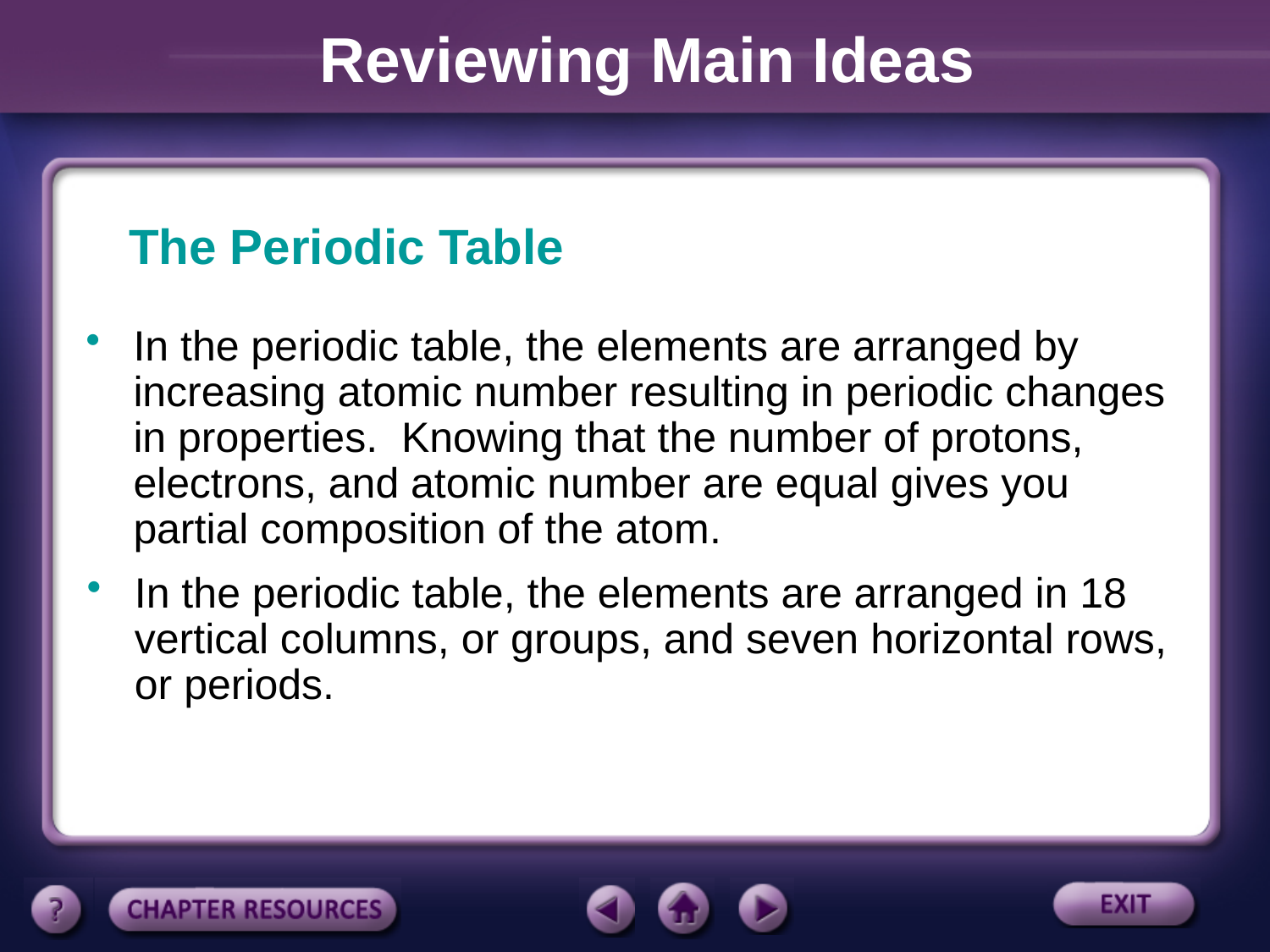

Reviewing Main Ideas
The Periodic Table
In the periodic table, the elements are arranged by increasing atomic number resulting in periodic changes in properties.  Knowing that the number of protons, electrons, and atomic number are equal gives you partial composition of the atom.
In the periodic table, the elements are arranged in 18 vertical columns, or groups, and seven horizontal rows, or periods.